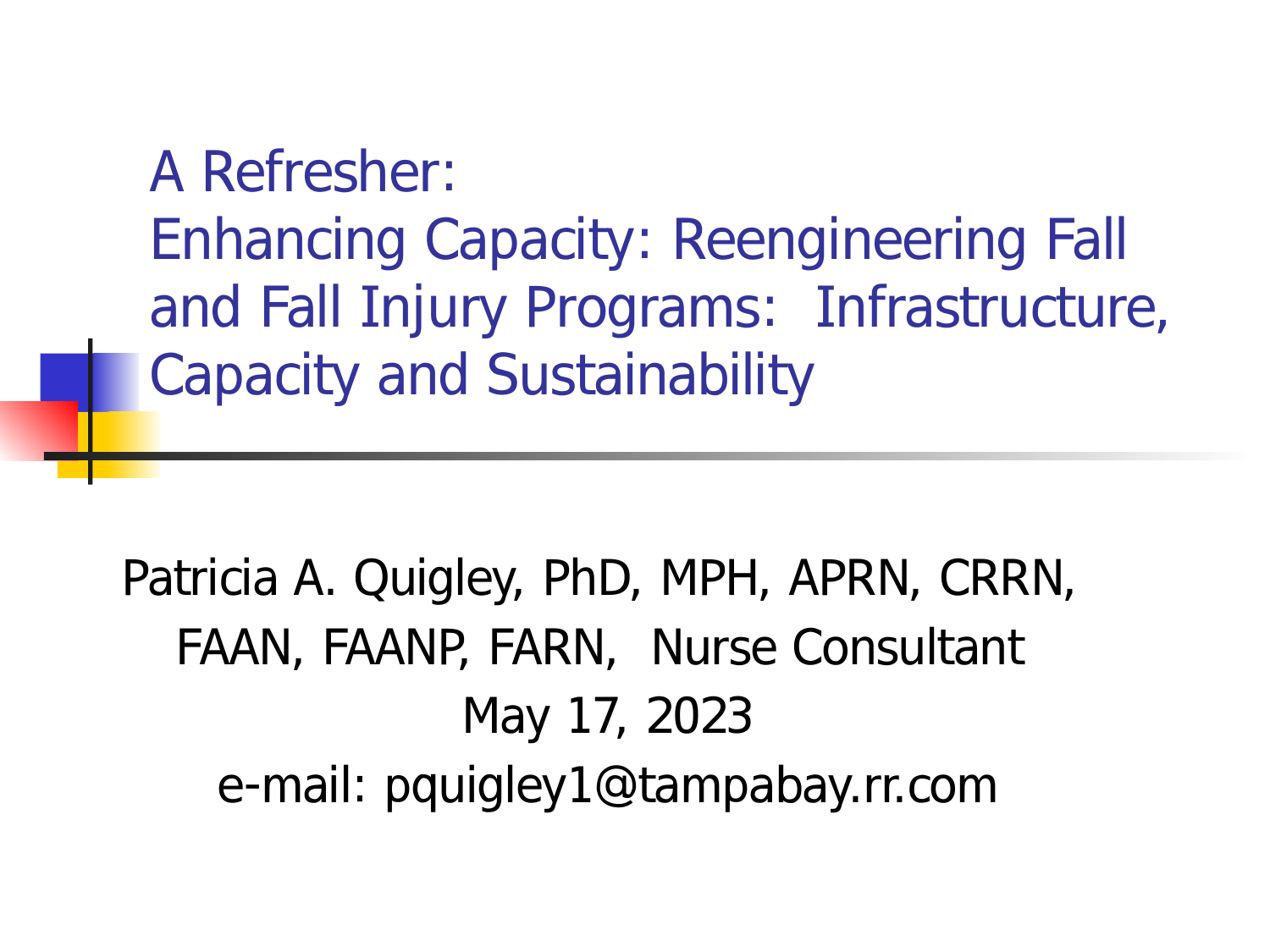

# A Refresher: Enhancing Capacity: Reengineering Fall and Fall Injury Programs:  Infrastructure,  Capacity and Sustainability
Patricia A. Quigley, PhD, MPH, APRN, CRRN,
FAAN, FAANP, FARN,  Nurse Consultant
May 17, 2023
e-mail: pquigley1@tampabay.rr.com